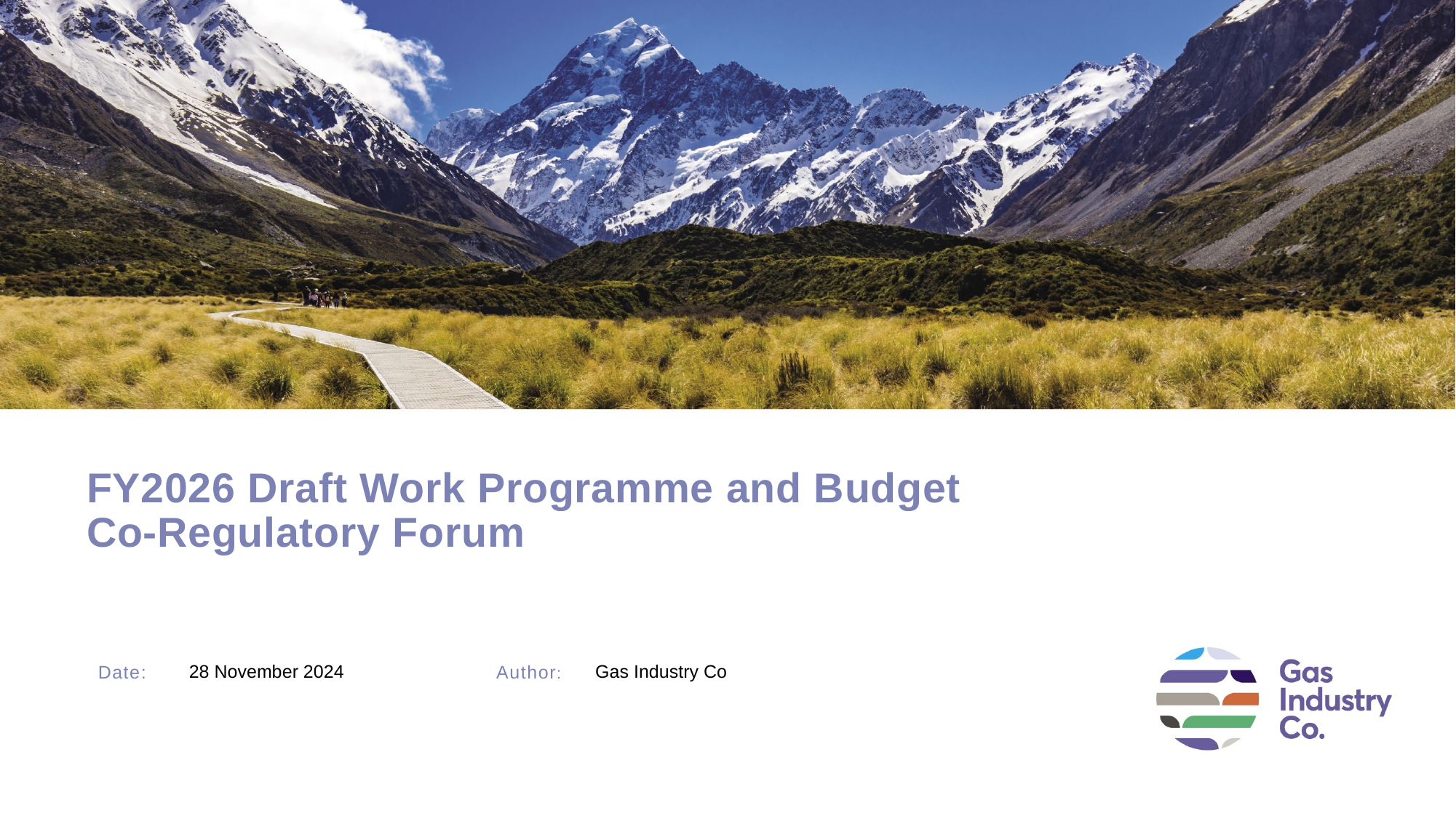

# FY2026 Draft Work Programme and Budget Co-Regulatory Forum
28 November 2024
Gas Industry Co